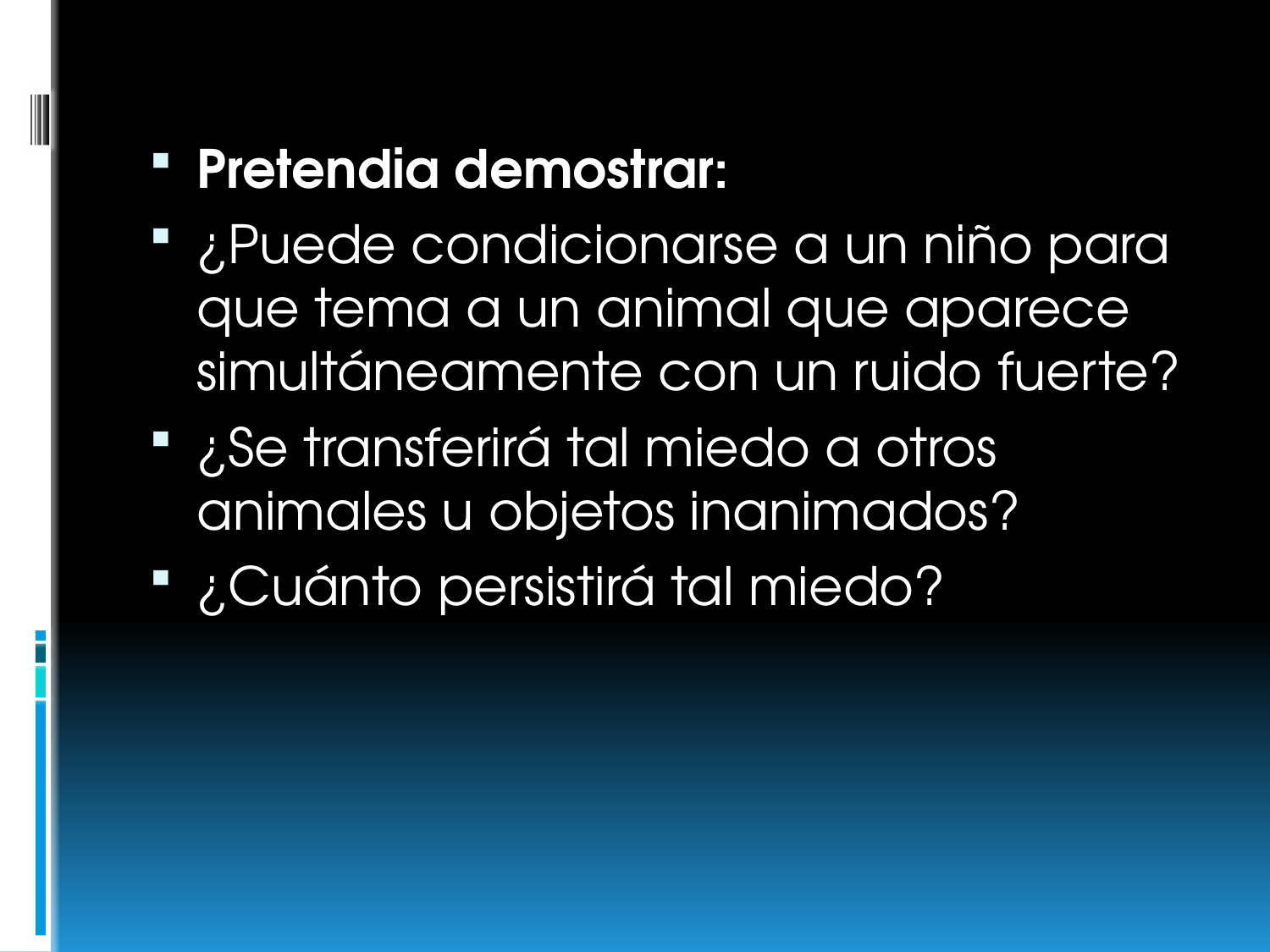

Pretendia demostrar:
¿Puede condicionarse a un niño para que tema a un animal que aparece simultáneamente con un ruido fuerte?
¿Se transferirá tal miedo a otros animales u objetos inanimados?
¿Cuánto persistirá tal miedo?